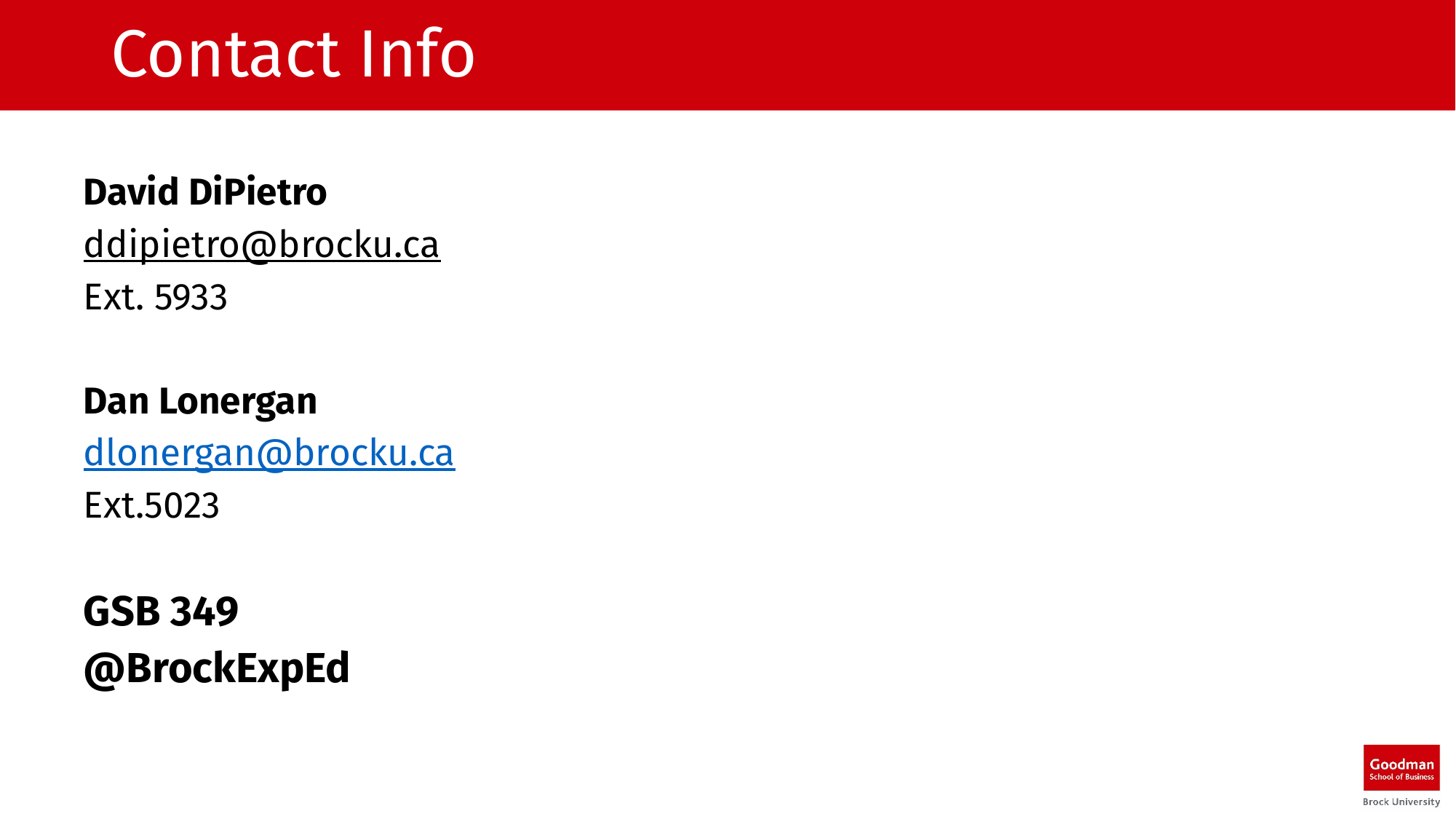

# Contact Info
David DiPietro
ddipietro@brocku.ca
Ext. 5933

Dan Lonergan
dlonergan@brocku.ca
Ext.5023

GSB 349
@BrockExpEd